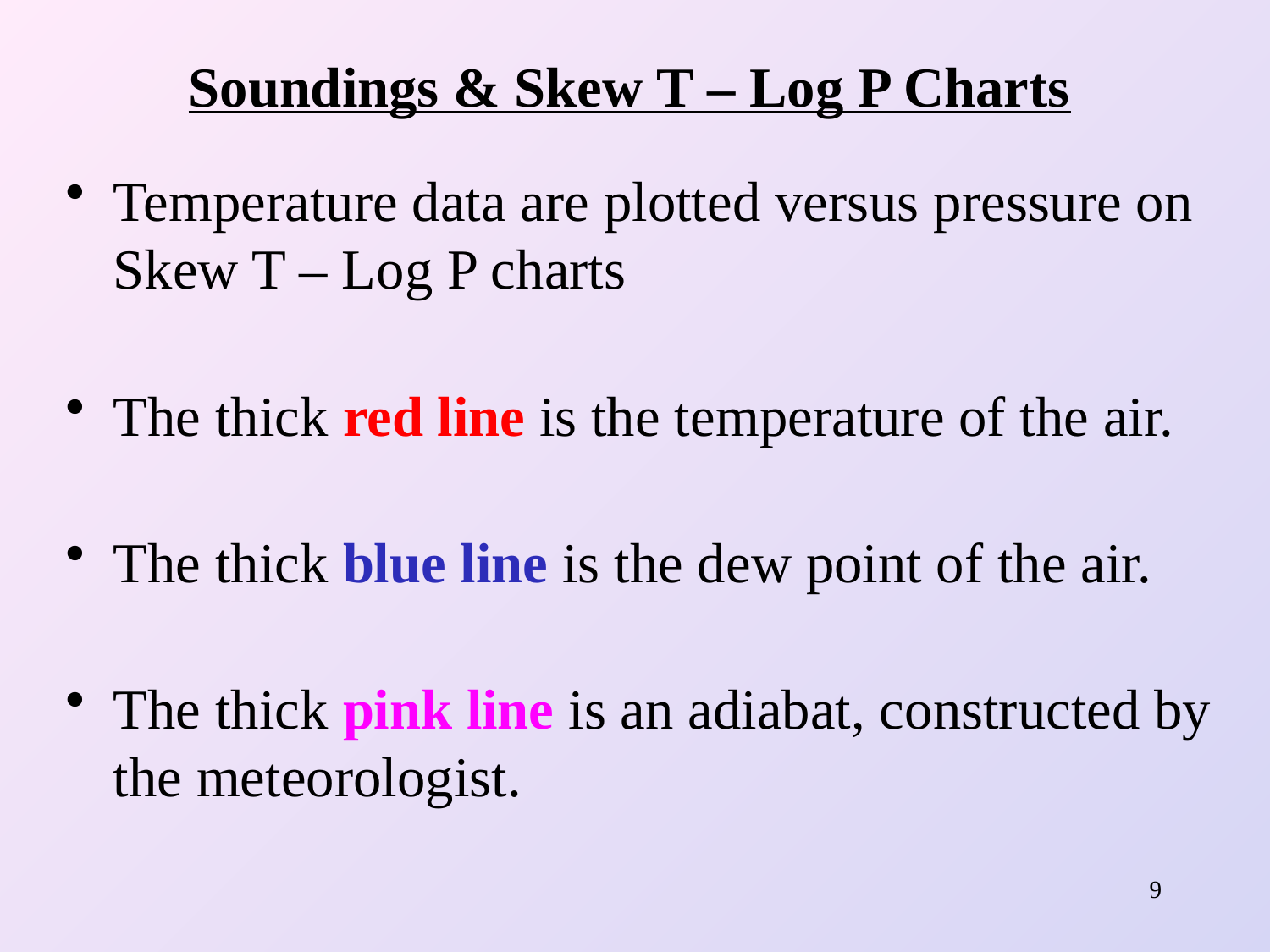

# Soundings & Skew T – Log P Charts
Temperature data are plotted versus pressure on Skew T – Log P charts
The thick red line is the temperature of the air.
The thick blue line is the dew point of the air.
The thick pink line is an adiabat, constructed by the meteorologist.
9